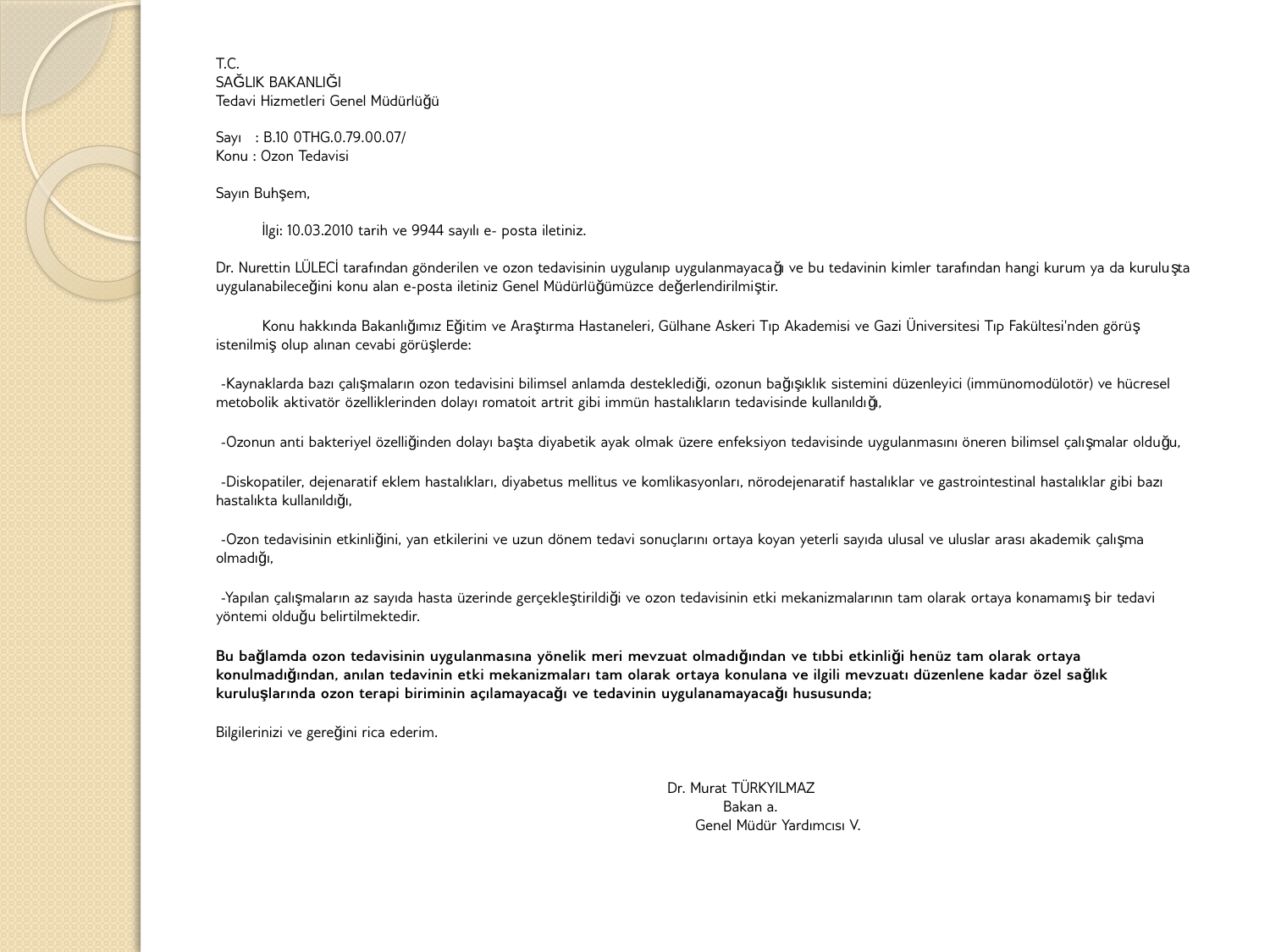

T.C.
SAĞLIK BAKANLIĞI
Tedavi Hizmetleri Genel Müdürlüğü
Sayı   : B.10 0THG.0.79.00.07/
Konu : Ozon Tedavisi
Sayın Buhşem,
          İlgi: 10.03.2010 tarih ve 9944 sayılı e- posta iletiniz.
Dr. Nurettin LÜLECİ tarafından gönderilen ve ozon tedavisinin uygulanıp uygulanmayacağı ve bu tedavinin kimler tarafından hangi kurum ya da kuruluşta uygulanabileceğini konu alan e-posta iletiniz Genel Müdürlüğümüzce değerlendirilmiştir.
          Konu hakkında Bakanlığımız Eğitim ve Araştırma Hastaneleri, Gülhane Askeri Tıp Akademisi ve Gazi Üniversitesi Tıp Fakültesi'nden görüş istenilmiş olup alınan cevabi görüşlerde:
 -Kaynaklarda bazı çalışmaların ozon tedavisini bilimsel anlamda desteklediği, ozonun bağışıklık sistemini düzenleyici (immünomodülotör) ve hücresel metobolik aktivatör özelliklerinden dolayı romatoit artrit gibi immün hastalıkların tedavisinde kullanıldığı,
 -Ozonun anti bakteriyel özelliğinden dolayı başta diyabetik ayak olmak üzere enfeksiyon tedavisinde uygulanmasını öneren bilimsel çalışmalar olduğu,
 -Diskopatiler, dejenaratif eklem hastalıkları, diyabetus mellitus ve komlikasyonları, nörodejenaratif hastalıklar ve gastrointestinal hastalıklar gibi bazı hastalıkta kullanıldığı,
 -Ozon tedavisinin etkinliğini, yan etkilerini ve uzun dönem tedavi sonuçlarını ortaya koyan yeterli sayıda ulusal ve uluslar arası akademik çalışma olmadığı,
 -Yapılan çalışmaların az sayıda hasta üzerinde gerçekleştirildiği ve ozon tedavisinin etki mekanizmalarının tam olarak ortaya konamamış bir tedavi yöntemi olduğu belirtilmektedir.
	Bu bağlamda ozon tedavisinin uygulanmasına yönelik meri mevzuat olmadığından ve tıbbi etkinliği henüz tam olarak ortaya konulmadığından, anılan tedavinin etki mekanizmaları tam olarak ortaya konulana ve ilgili mevzuatı düzenlene kadar özel sağlık kuruluşlarında ozon terapi biriminin açılamayacağı ve tedavinin uygulanamayacağı hususunda;
Bilgilerinizi ve gereğini rica ederim.
                                                                                               				 Dr. Murat TÜRKYILMAZ
                                                                                                          				 Bakan a.
                                                                                                     				 Genel Müdür Yardımcısı V.